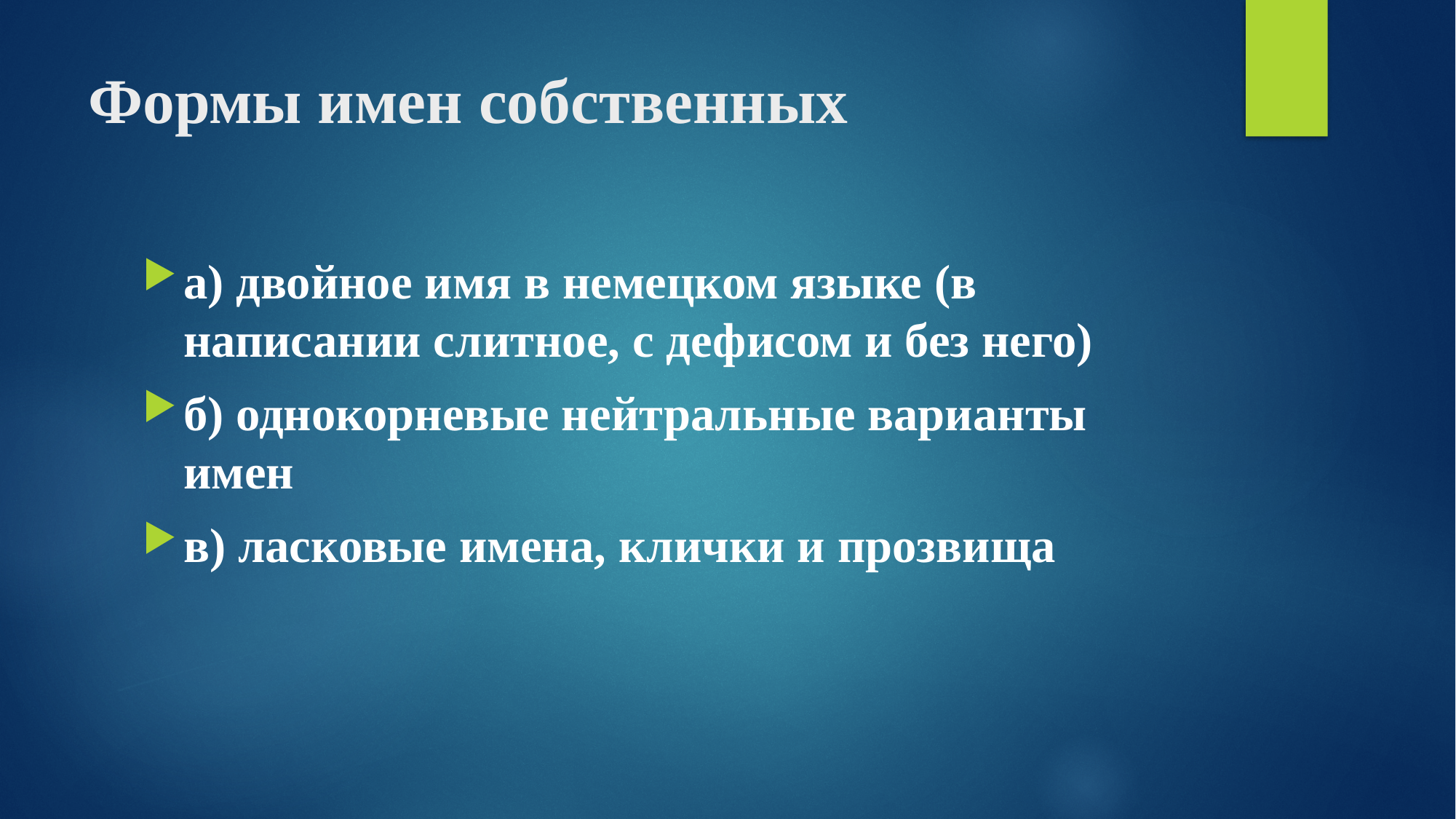

# Формы имен собственных
а) двойное имя в немецком языке (в написании слитное, с дефисом и без него)
б) однокорневые нейтральные варианты имен
в) ласковые имена, клички и прозвища